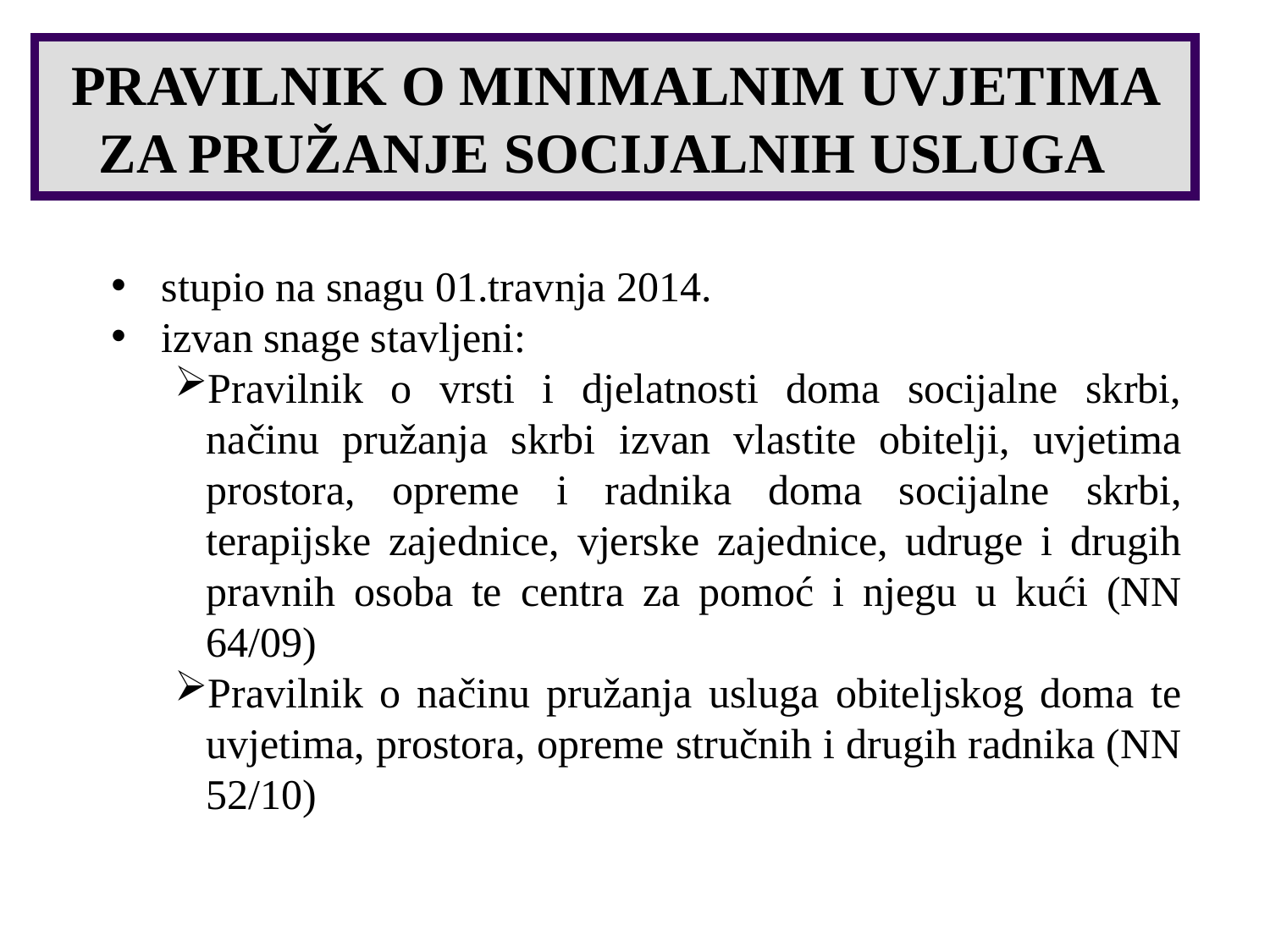

# PRAVILNIK O MINIMALNIM UVJETIMA ZA PRUŽANJE SOCIJALNIH USLUGA
 stupio na snagu 01.travnja 2014.
 izvan snage stavljeni:
Pravilnik o vrsti i djelatnosti doma socijalne skrbi, načinu pružanja skrbi izvan vlastite obitelji, uvjetima prostora, opreme i radnika doma socijalne skrbi, terapijske zajednice, vjerske zajednice, udruge i drugih pravnih osoba te centra za pomoć i njegu u kući (NN 64/09)
Pravilnik o načinu pružanja usluga obiteljskog doma te uvjetima, prostora, opreme stručnih i drugih radnika (NN 52/10)